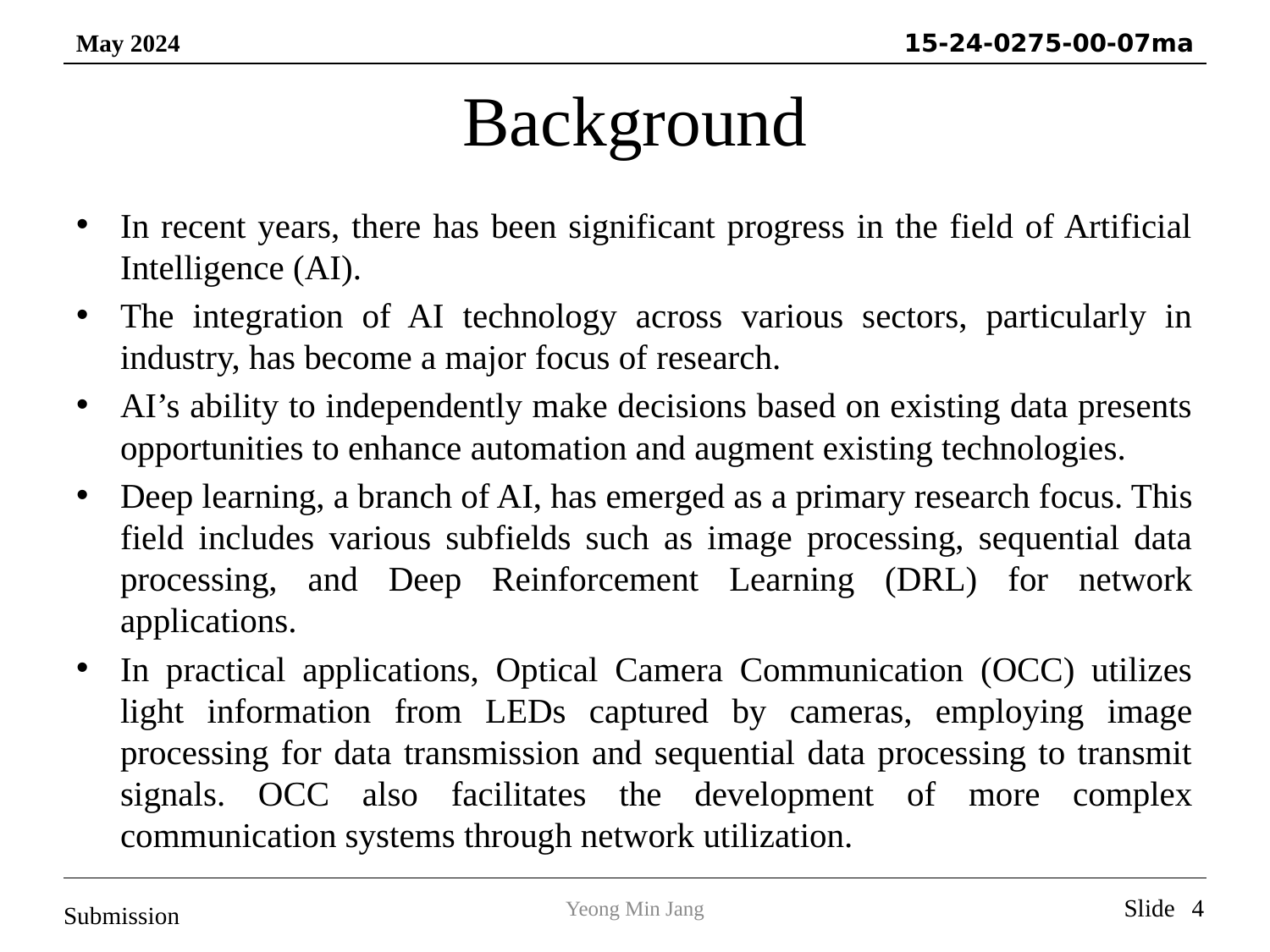

# Background
In recent years, there has been significant progress in the field of Artificial Intelligence (AI).
The integration of AI technology across various sectors, particularly in industry, has become a major focus of research.
AI’s ability to independently make decisions based on existing data presents opportunities to enhance automation and augment existing technologies.
Deep learning, a branch of AI, has emerged as a primary research focus. This field includes various subfields such as image processing, sequential data processing, and Deep Reinforcement Learning (DRL) for network applications.
In practical applications, Optical Camera Communication (OCC) utilizes light information from LEDs captured by cameras, employing image processing for data transmission and sequential data processing to transmit signals. OCC also facilitates the development of more complex communication systems through network utilization.